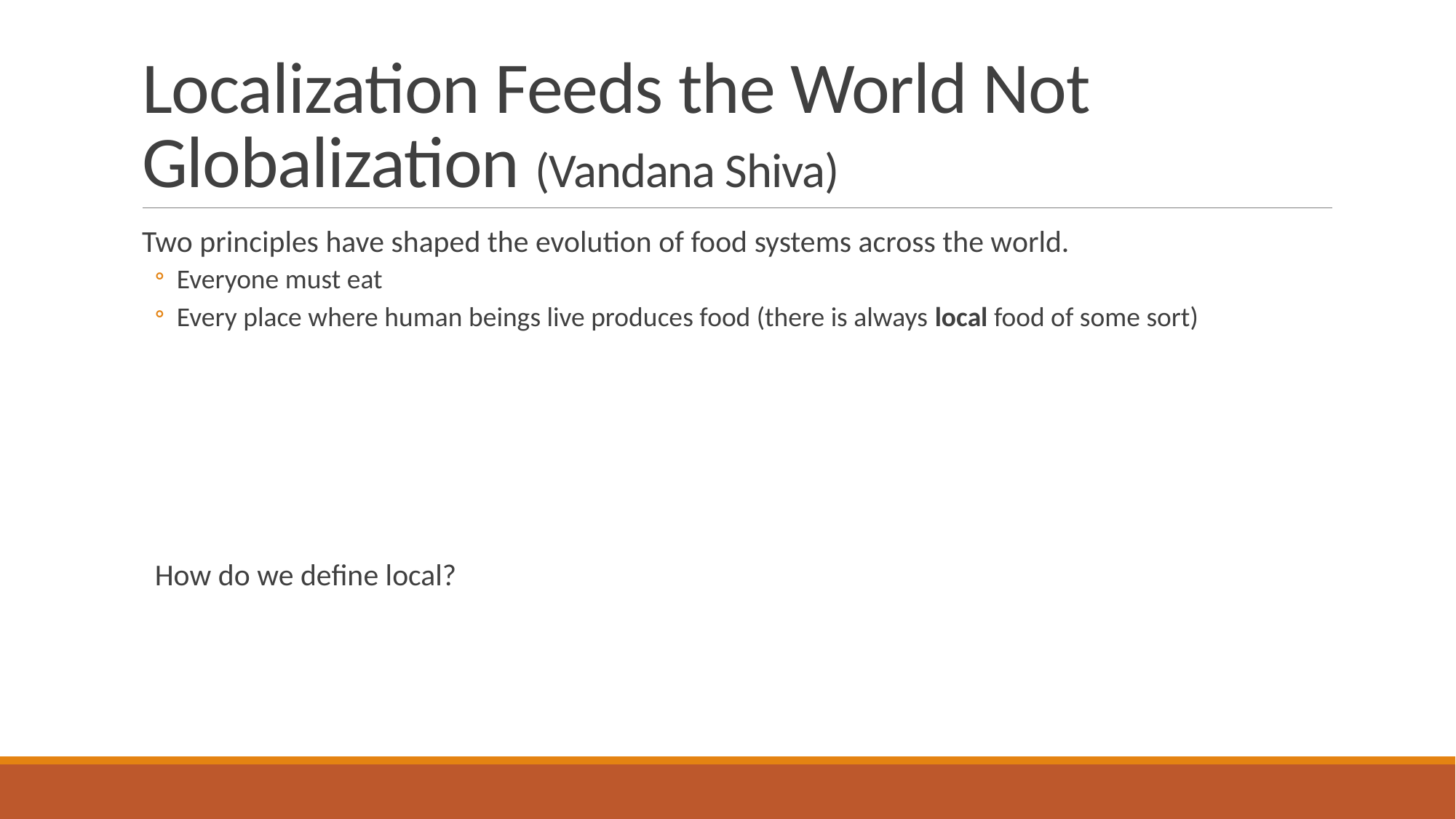

# Localization Feeds the World Not Globalization (Vandana Shiva)
Two principles have shaped the evolution of food systems across the world.
Everyone must eat
Every place where human beings live produces food (there is always local food of some sort)

How do we define local?